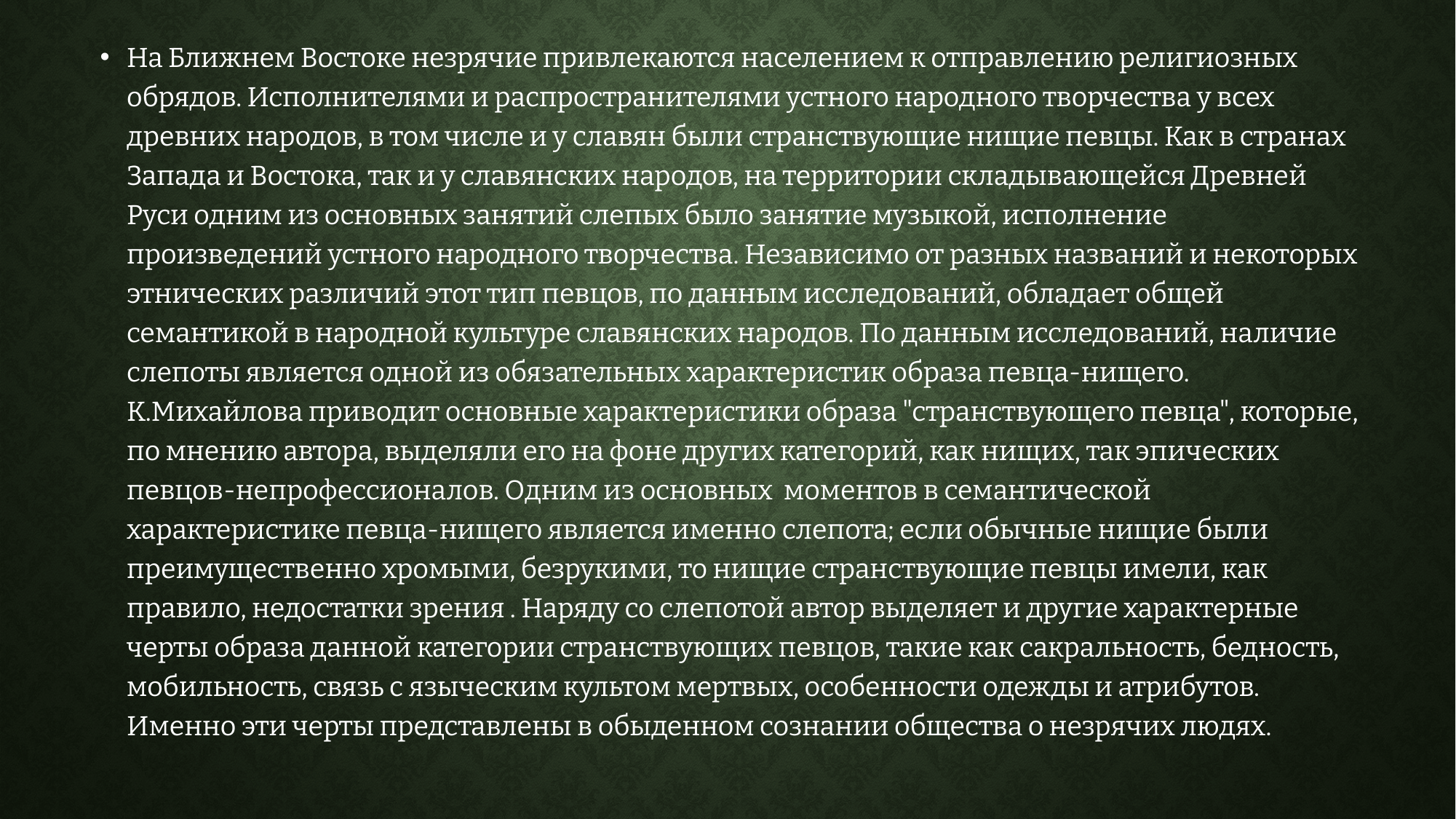

На Ближнем Востоке незрячие привлекаются населением к отправлению религиозных обрядов. Исполнителями и распространителями устного народного творчества у всех древних народов, в том числе и у славян были странствующие нищие певцы. Как в странах Запада и Востока, так и у славянских народов, на территории складывающейся Древней Руси одним из основных занятий слепых было занятие музыкой, исполнение произведений устного народного творчества. Независимо от разных названий и некоторых этнических различий этот тип певцов, по данным исследований, обладает общей семантикой в народной культуре славянских народов. По данным исследований, наличие слепоты является одной из обязательных характеристик образа певца-нищего. К.Михайлова приводит основные характеристики образа "странствующего певца", которые, по мнению автора, выделяли его на фоне других категорий, как нищих, так эпических певцов-непрофессионалов. Одним из основных  моментов в семантической характеристике певца-нищего является именно слепота; если обычные нищие были преимущественно хромыми, безрукими, то нищие странствующие певцы имели, как правило, недостатки зрения . Наряду со слепотой автор выделяет и другие характерные черты образа данной категории странствующих певцов, такие как сакральность, бедность, мобильность, связь с языческим культом мертвых, особенности одежды и атрибутов. Именно эти черты представлены в обыденном сознании общества о незрячих людях.